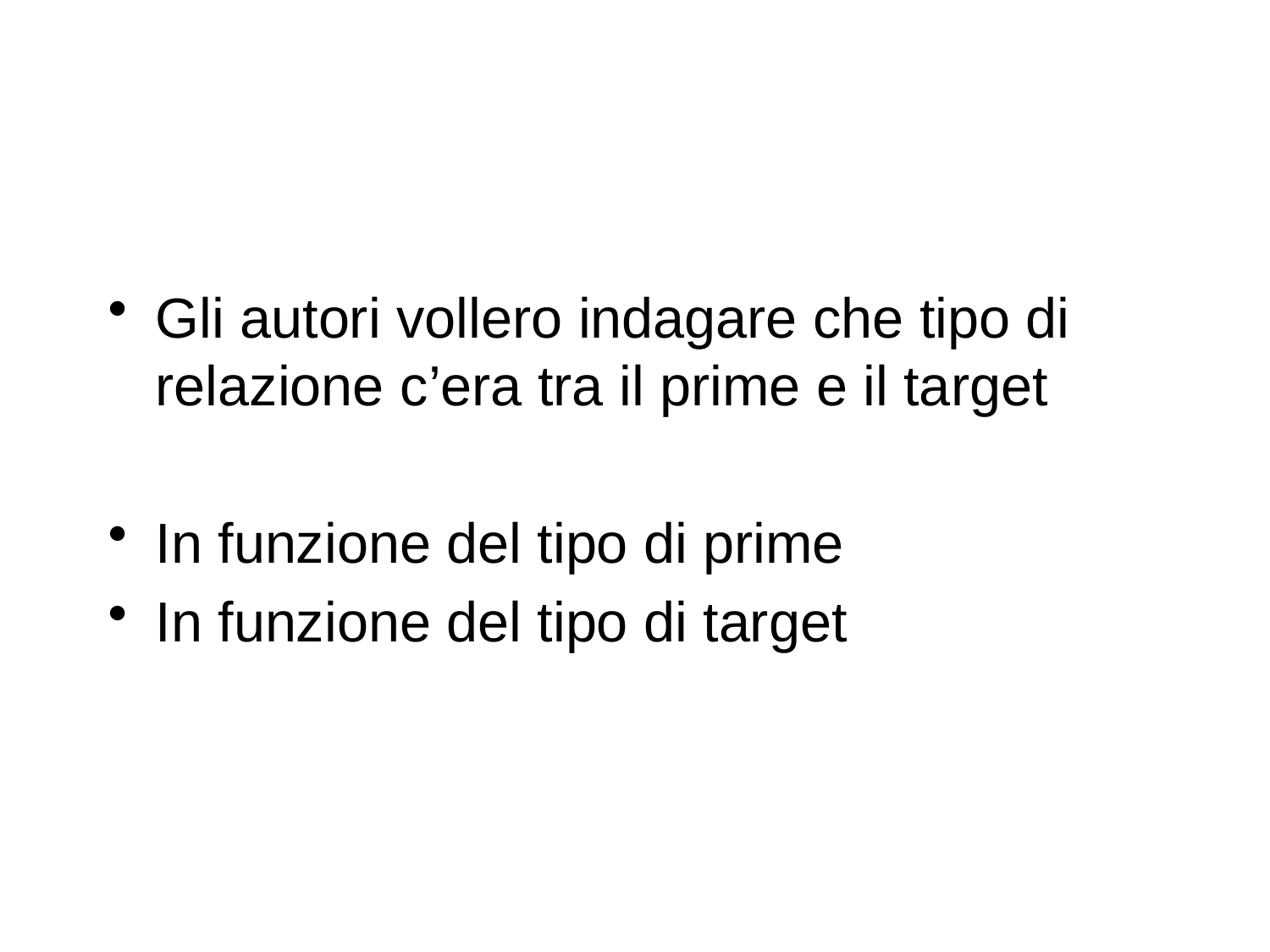

#
Gli autori vollero indagare che tipo di relazione c’era tra il prime e il target

In funzione del tipo di prime
In funzione del tipo di target